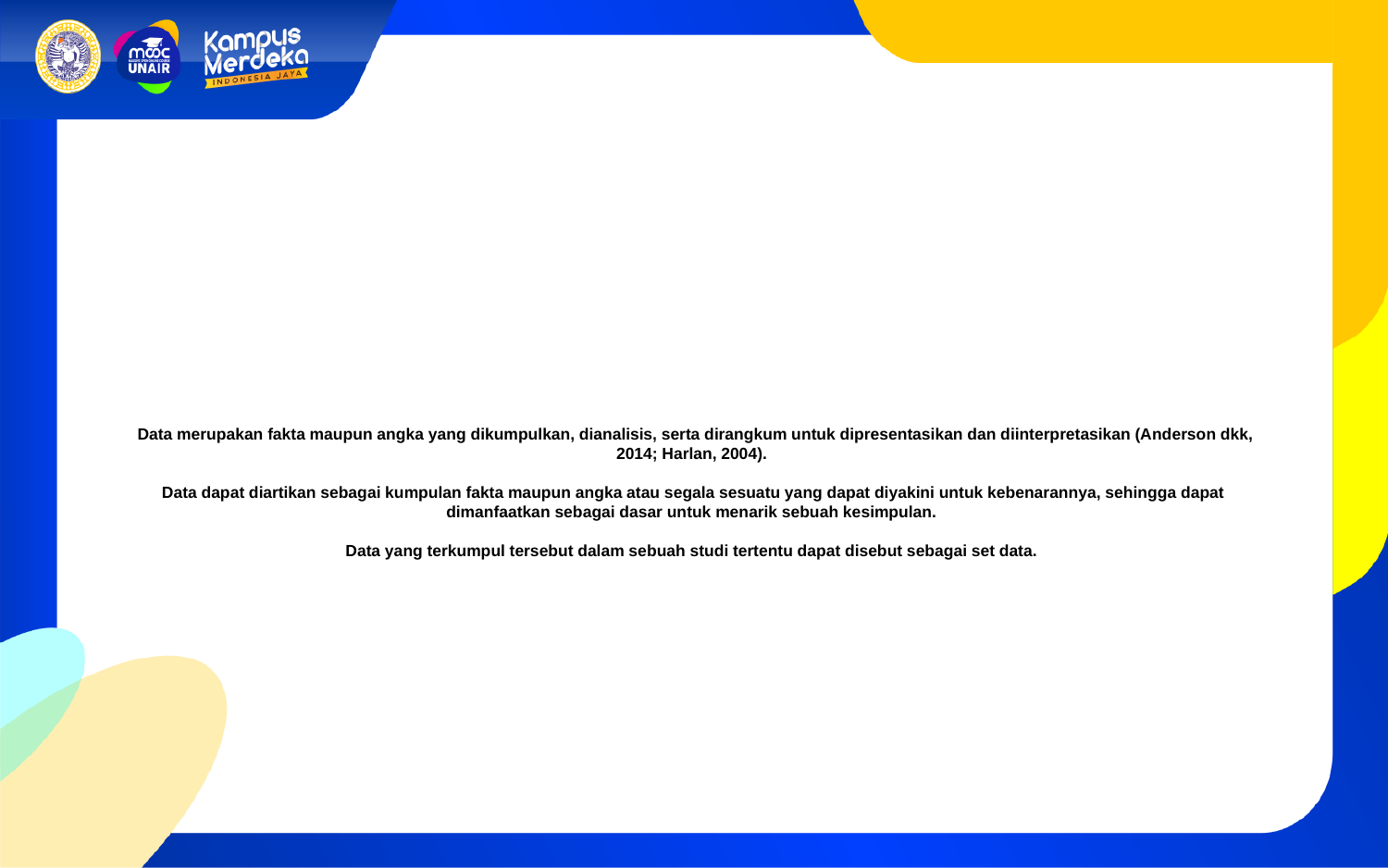

# Data merupakan fakta maupun angka yang dikumpulkan, dianalisis, serta dirangkum untuk dipresentasikan dan diinterpretasikan (Anderson dkk, 2014; Harlan, 2004). Data dapat diartikan sebagai kumpulan fakta maupun angka atau segala sesuatu yang dapat diyakini untuk kebenarannya, sehingga dapat dimanfaatkan sebagai dasar untuk menarik sebuah kesimpulan. Data yang terkumpul tersebut dalam sebuah studi tertentu dapat disebut sebagai set data.